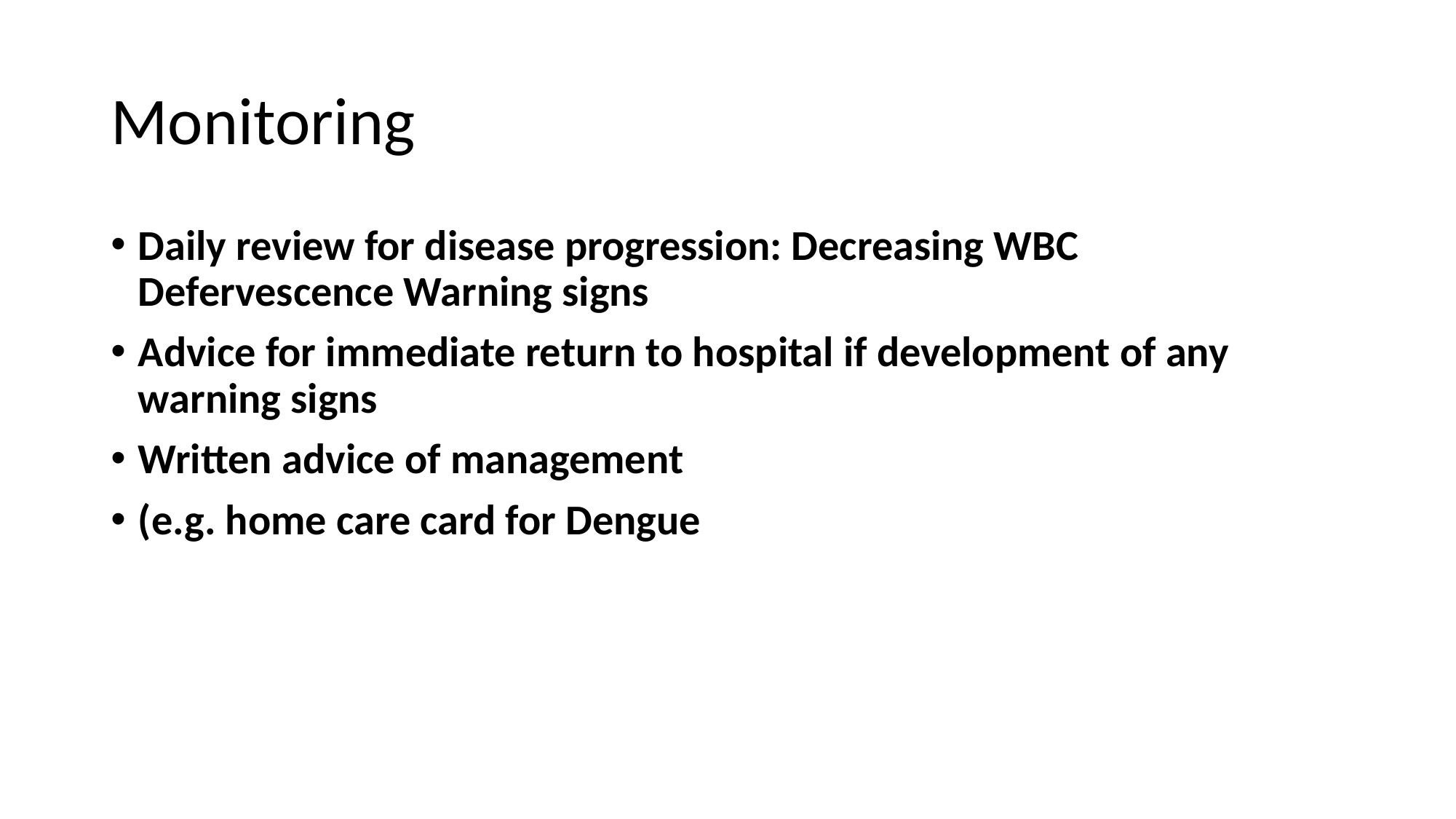

# Monitoring
Daily review for disease progression: Decreasing WBC Defervescence Warning signs
Advice for immediate return to hospital if development of any warning signs
Written advice of management
(e.g. home care card for Dengue